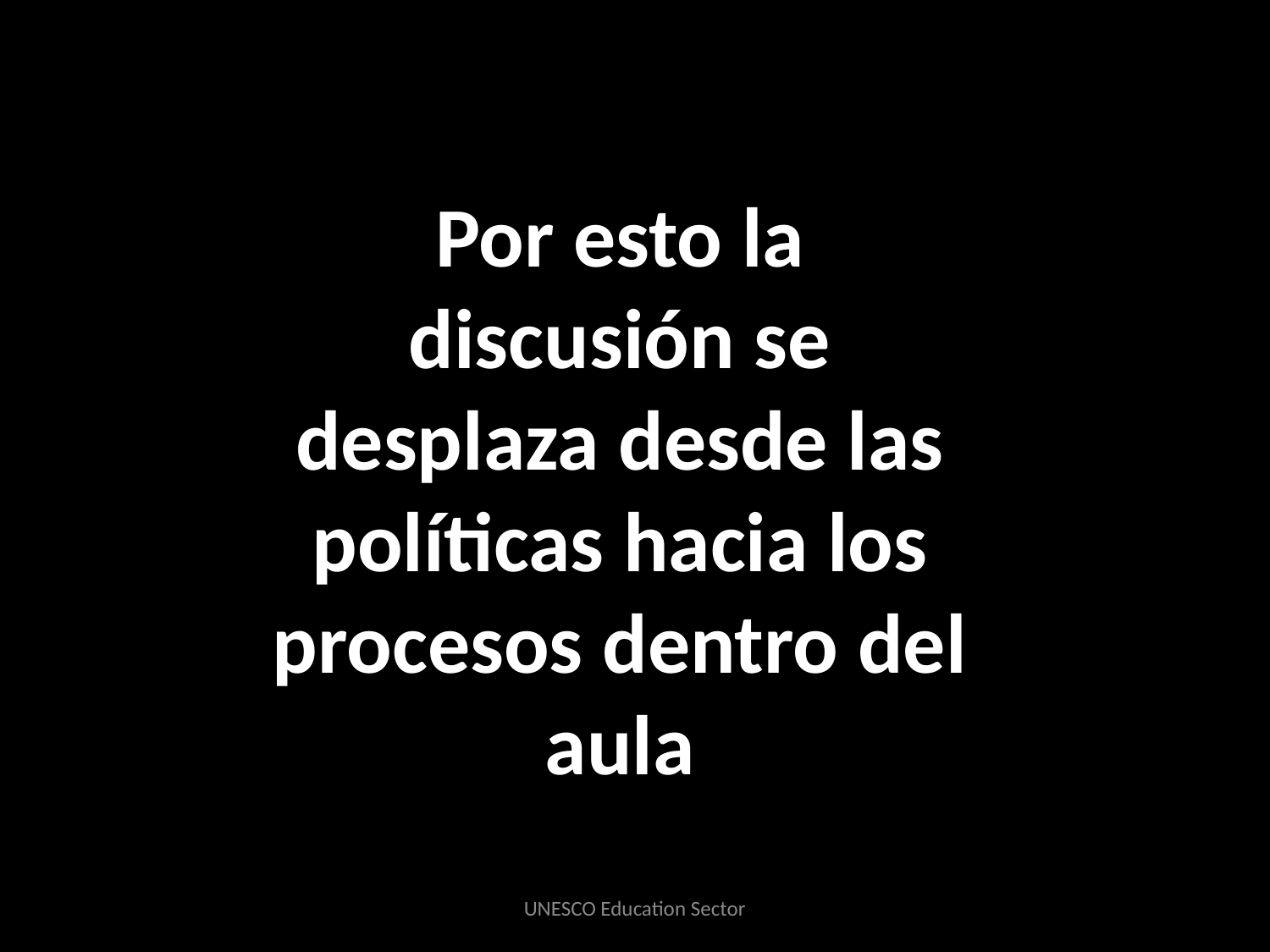

Por esto la discusión se desplaza desde las políticas hacia los procesos dentro del aula
UNESCO Education Sector